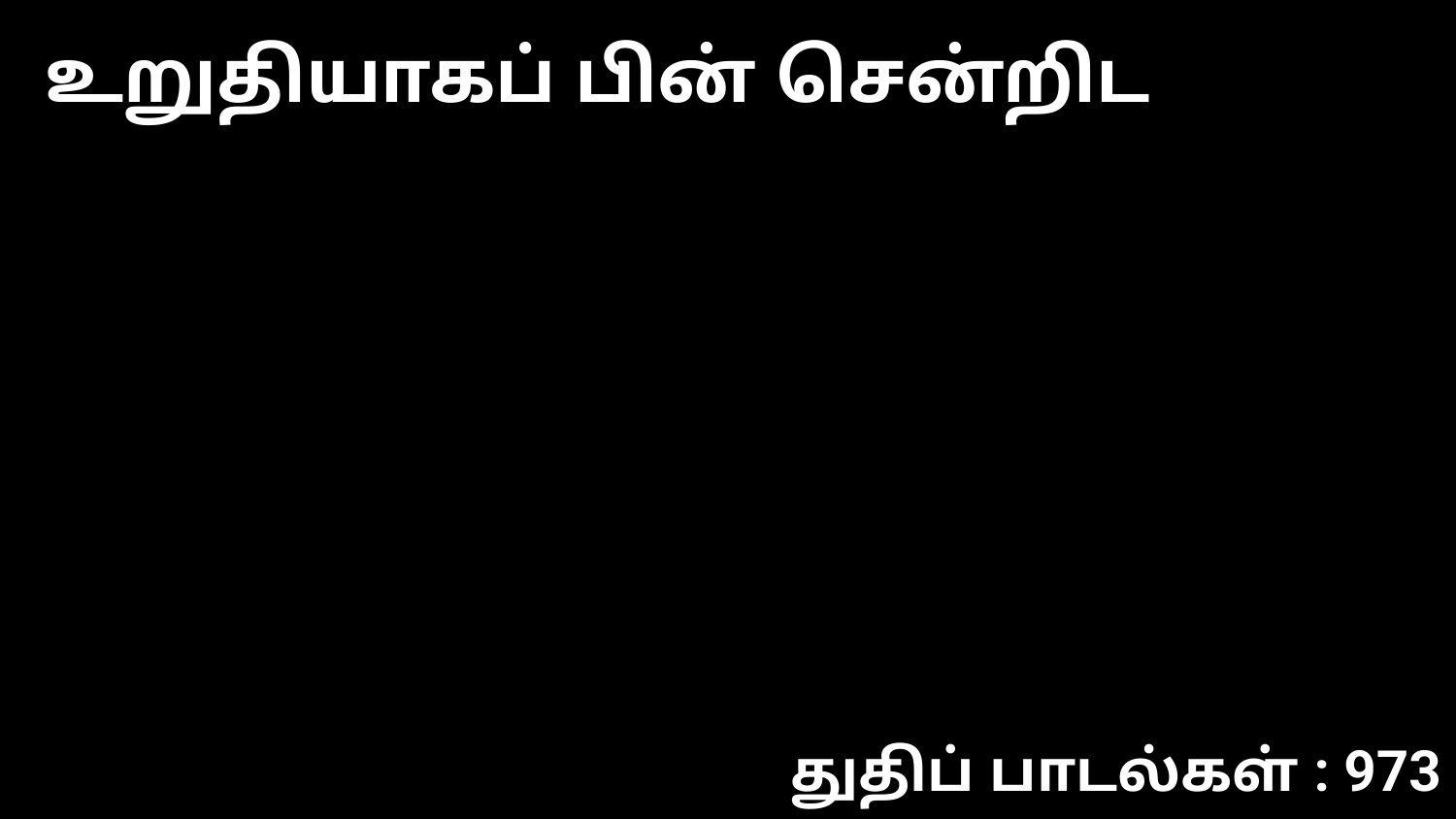

உறுதியாகப் பின் சென்றிட
துதிப் பாடல்கள் : 973